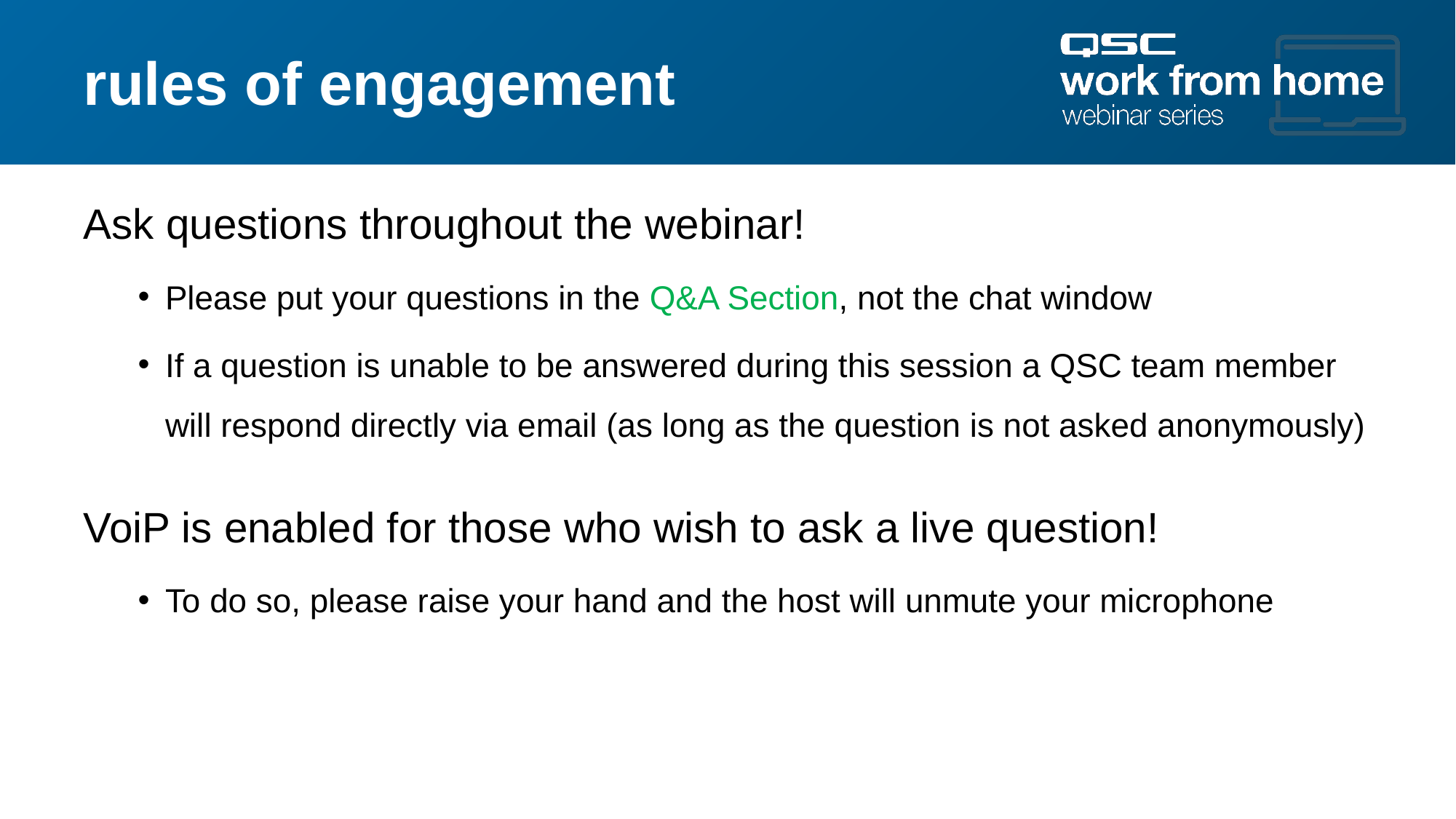

rules of engagement
Ask questions throughout the webinar!
Please put your questions in the Q&A Section, not the chat window
If a question is unable to be answered during this session a QSC team member will respond directly via email (as long as the question is not asked anonymously)

VoiP is enabled for those who wish to ask a live question!
To do so, please raise your hand and the host will unmute your microphone